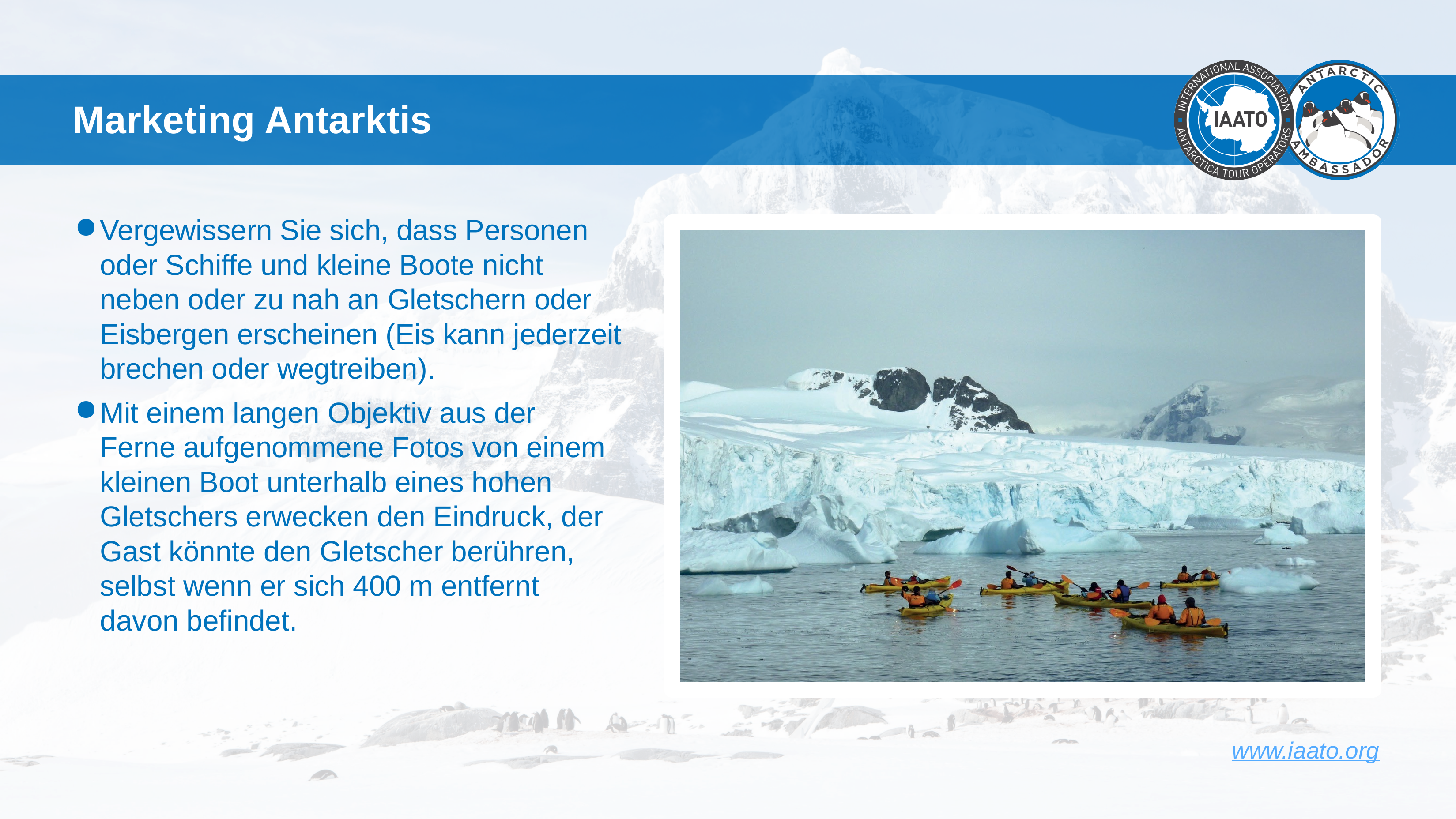

# Marketing Antarktis
Vergewissern Sie sich, dass Personen oder Schiffe und kleine Boote nicht neben oder zu nah an Gletschern oder Eisbergen erscheinen (Eis kann jederzeit brechen oder wegtreiben).
Mit einem langen Objektiv aus der Ferne aufgenommene Fotos von einem kleinen Boot unterhalb eines hohen Gletschers erwecken den Eindruck, der Gast könnte den Gletscher berühren, selbst wenn er sich 400 m entfernt davon befindet.

www.iaato.org